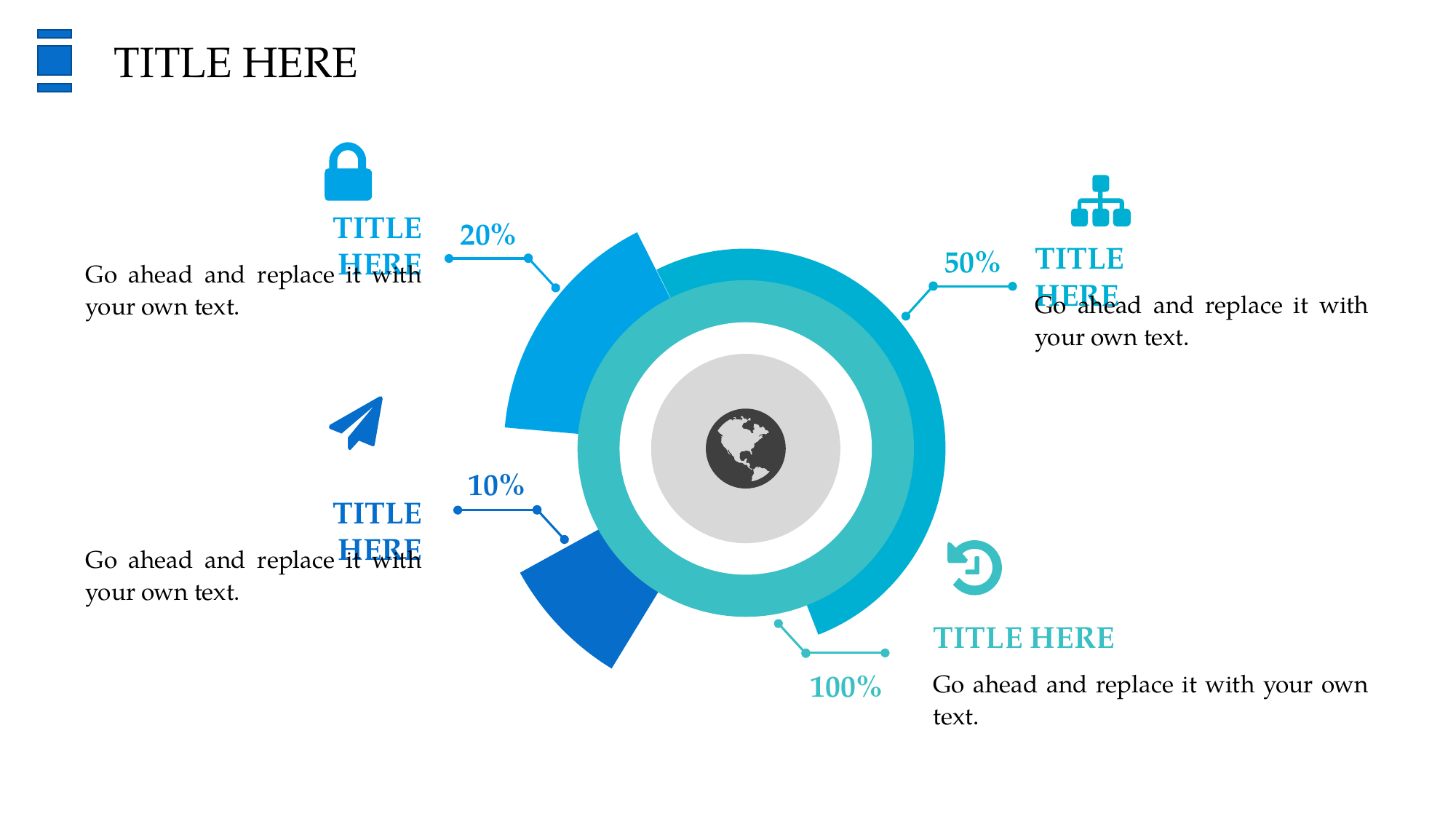

TITLE HERE

TITLE HERE
Go ahead and replace it with your own text.
20%
TITLE HERE
Go ahead and replace it with your own text.
50%

10%
TITLE HERE
Go ahead and replace it with your own text.

TITLE HERE
Go ahead and replace it with your own text.
100%